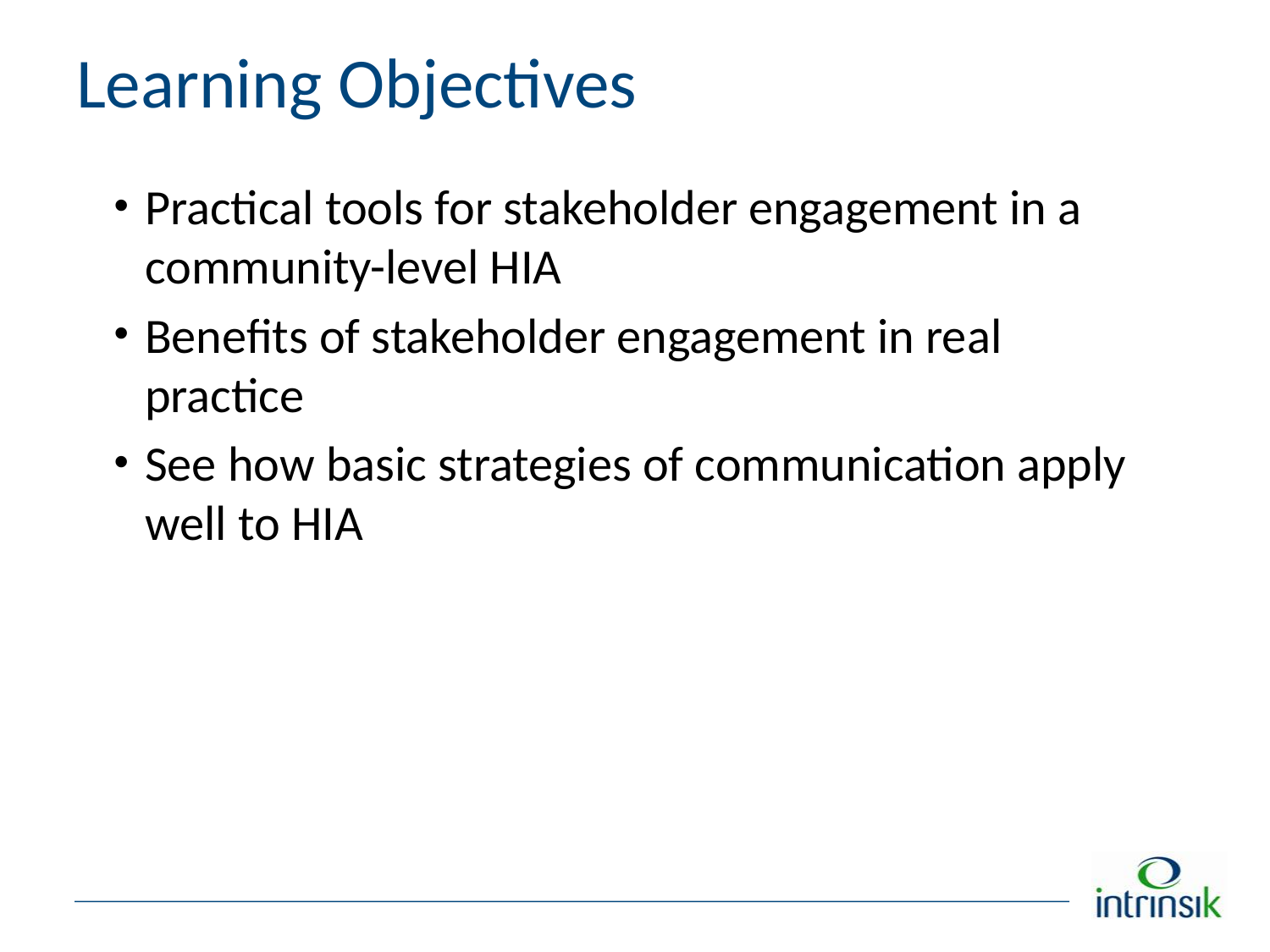

# Learning Objectives
Practical tools for stakeholder engagement in a community-level HIA
Benefits of stakeholder engagement in real practice
See how basic strategies of communication apply well to HIA